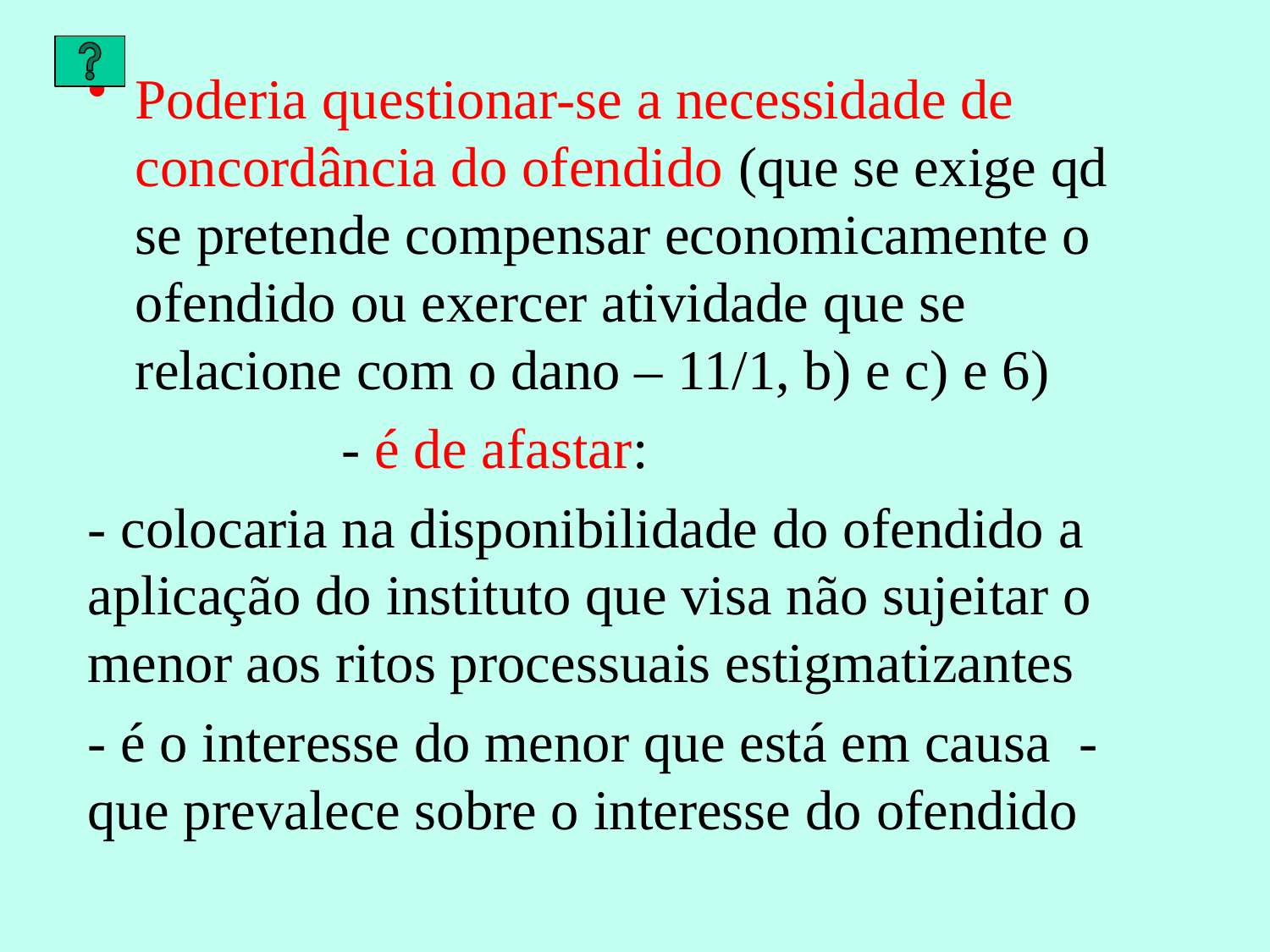

Poderia questionar-se a necessidade de concordância do ofendido (que se exige qd se pretende compensar economicamente o ofendido ou exercer atividade que se relacione com o dano – 11/1, b) e c) e 6)
		- é de afastar:
- colocaria na disponibilidade do ofendido a aplicação do instituto que visa não sujeitar o menor aos ritos processuais estigmatizantes
- é o interesse do menor que está em causa  - que prevalece sobre o interesse do ofendido